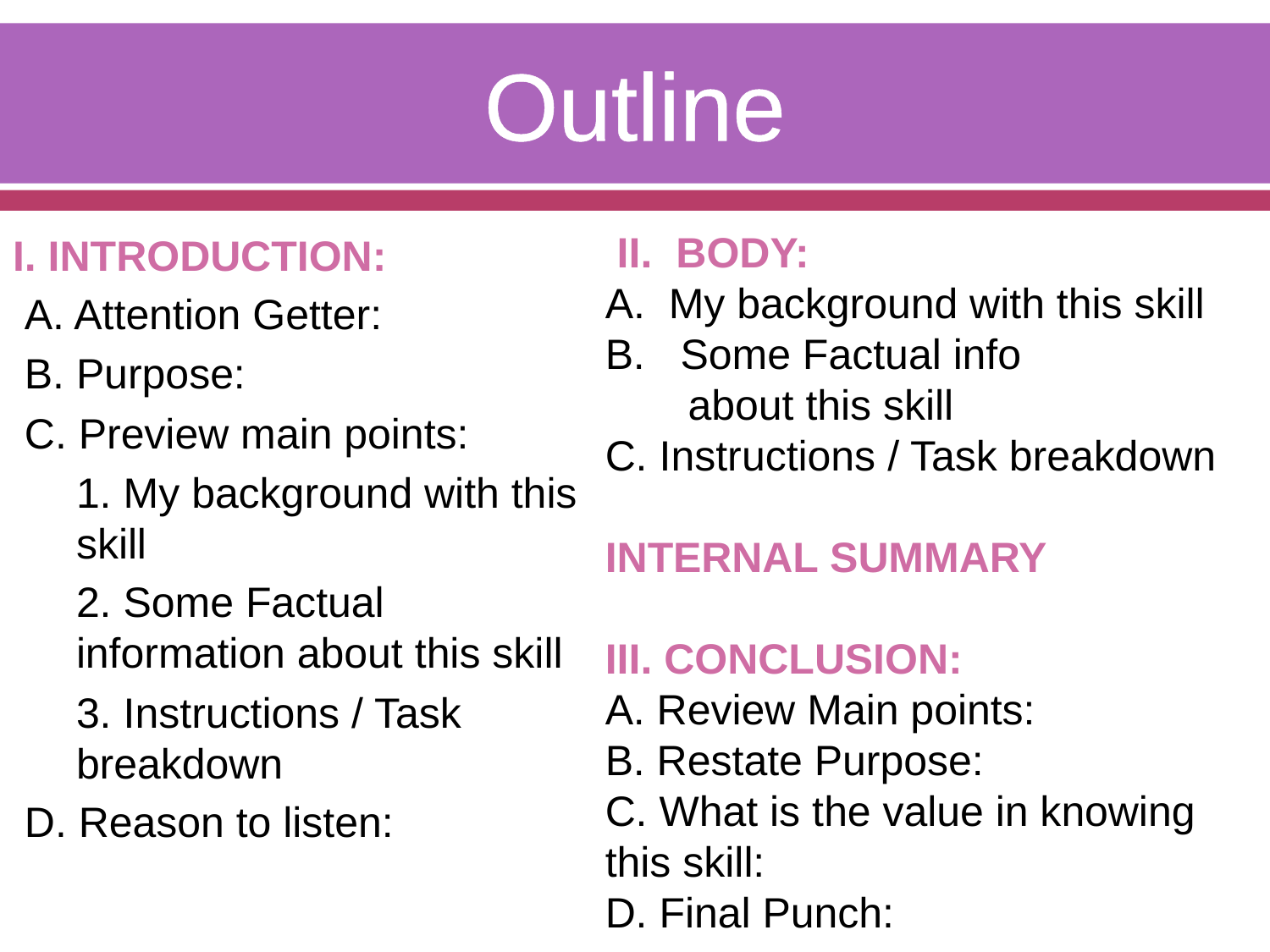

# Outline
 II.  BODY:
My background with this skill
B.   Some Factual info
       about this skill
C. Instructions / Task breakdown

INTERNAL SUMMARY

III. CONCLUSION:
A. Review Main points:
B. Restate Purpose:
C. What is the value in knowing this skill:
D. Final Punch:
I. INTRODUCTION:
 A. Attention Getter:
 B. Purpose:
 C. Preview main points:
1. My background with this skill
2. Some Factual information about this skill
3. Instructions / Task breakdown
 D. Reason to listen: